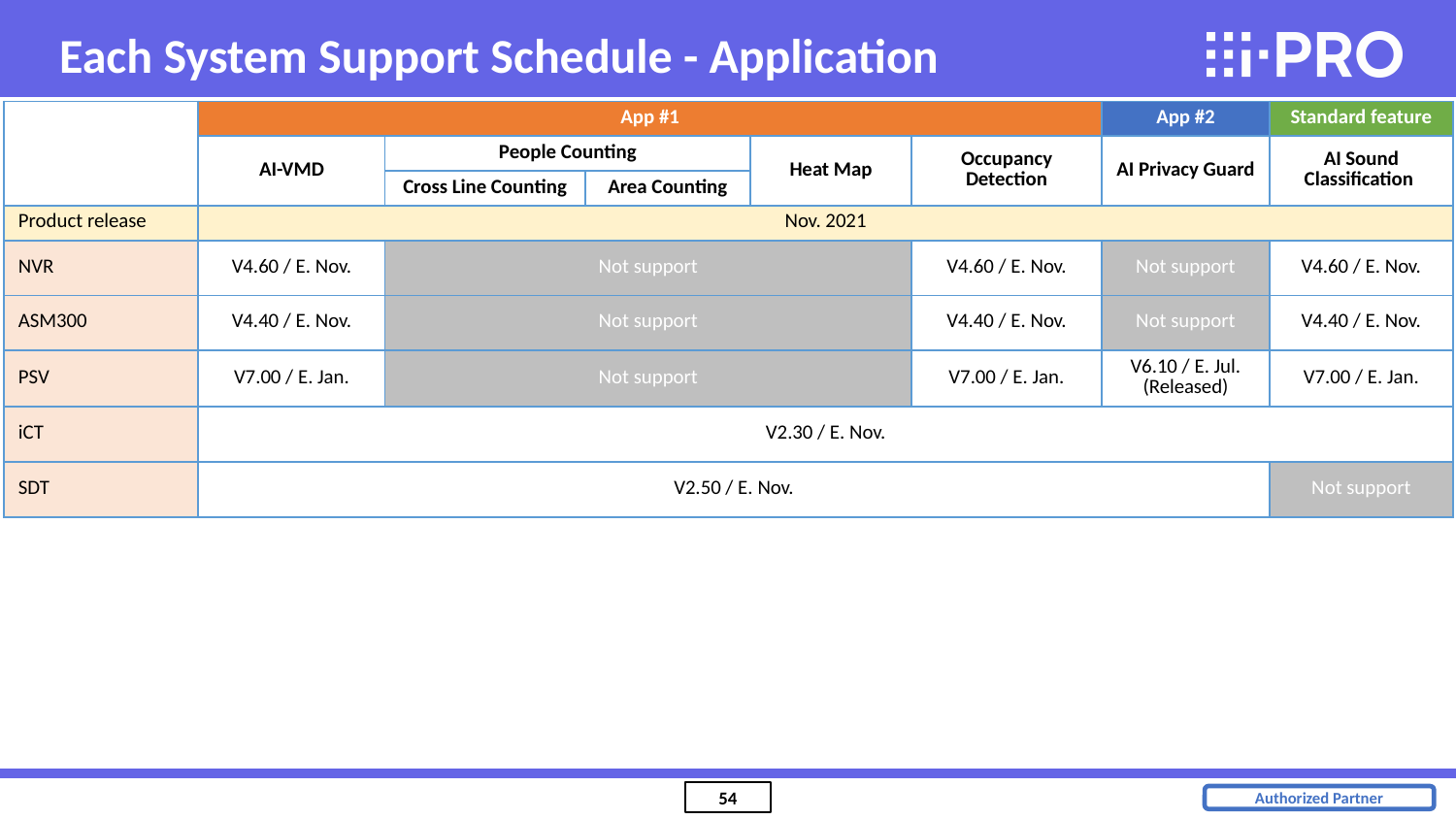

Each System Support Schedule - Application
|  | App #1 |  |  |  |  | App #2 | Standard feature |
| --- | --- | --- | --- | --- | --- | --- | --- |
|  | AI-VMD | People Counting |  | Heat Map | Occupancy Detection | AI Privacy Guard | AI Sound Classification |
|  |  | Cross Line Counting | Area Counting |  |  |  |  |
| Product release | Nov. 2021 |  |  |  |  |  |  |
| NVR | V4.60 / E. Nov. | Not support |  |  | V4.60 / E. Nov. | Not support | V4.60 / E. Nov. |
| ASM300 | V4.40 / E. Nov. | Not support |  |  | V4.40 / E. Nov. | Not support | V4.40 / E. Nov. |
| PSV | V7.00 / E. Jan. | Not support |  |  | V7.00 / E. Jan. | V6.10 / E. Jul. (Released) | V7.00 / E. Jan. |
| iCT | V2.30 / E. Nov. |  |  |  |  |  |  |
| SDT | V2.50 / E. Nov. |  |  |  |  |  | Not support |